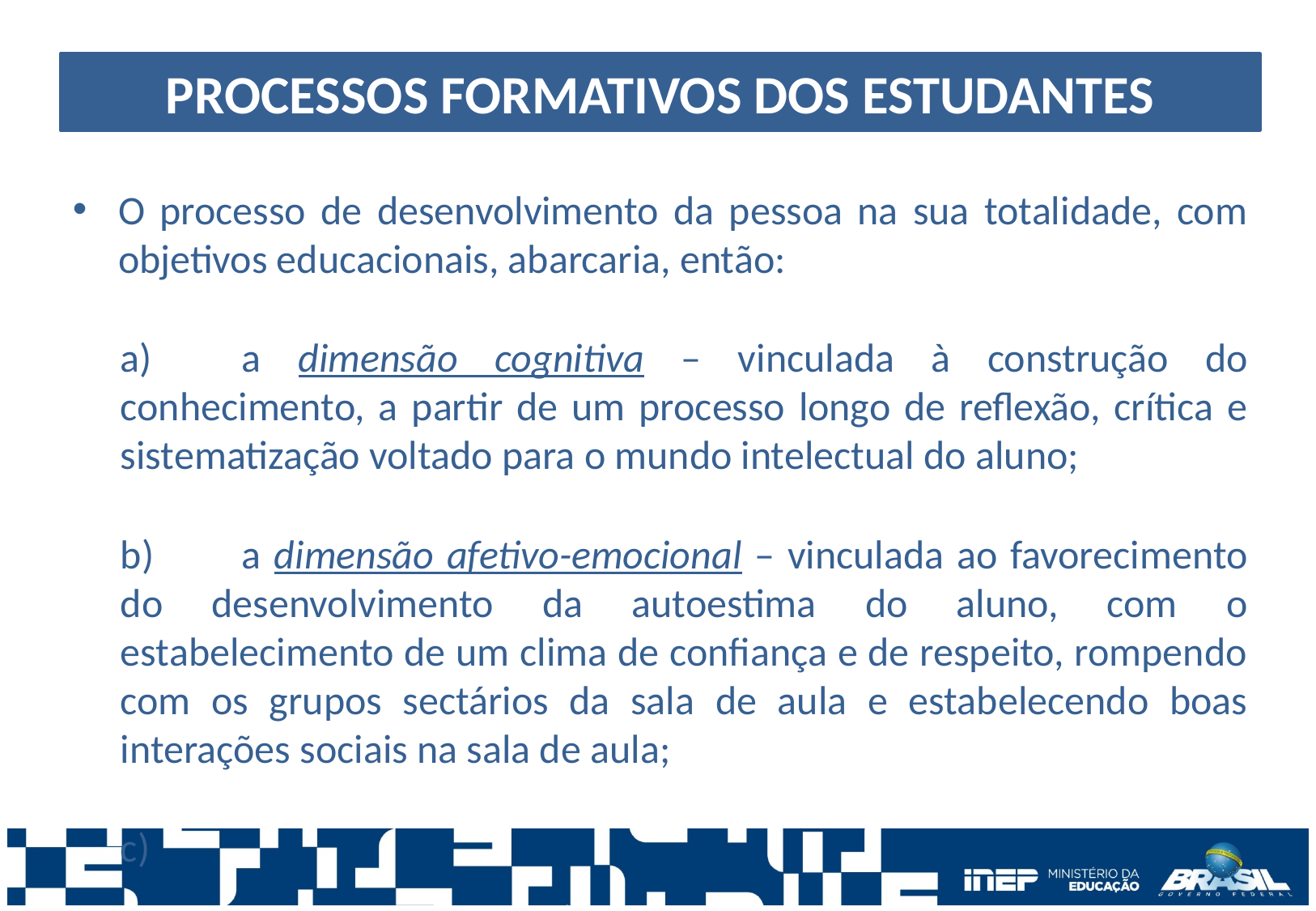

PROCESSOS FORMATIVOS DOS ESTUDANTES
O processo de desenvolvimento da pessoa na sua totalidade, com objetivos educacionais, abarcaria, então:
a)	a dimensão cognitiva – vinculada à construção do conhecimento, a partir de um processo longo de reflexão, crítica e sistematização voltado para o mundo intelectual do aluno;
b)	a dimensão afetivo-emocional – vinculada ao favorecimento do desenvolvimento da autoestima do aluno, com o estabelecimento de um clima de confiança e de respeito, rompendo com os grupos sectários da sala de aula e estabelecendo boas interações sociais na sala de aula;
c)